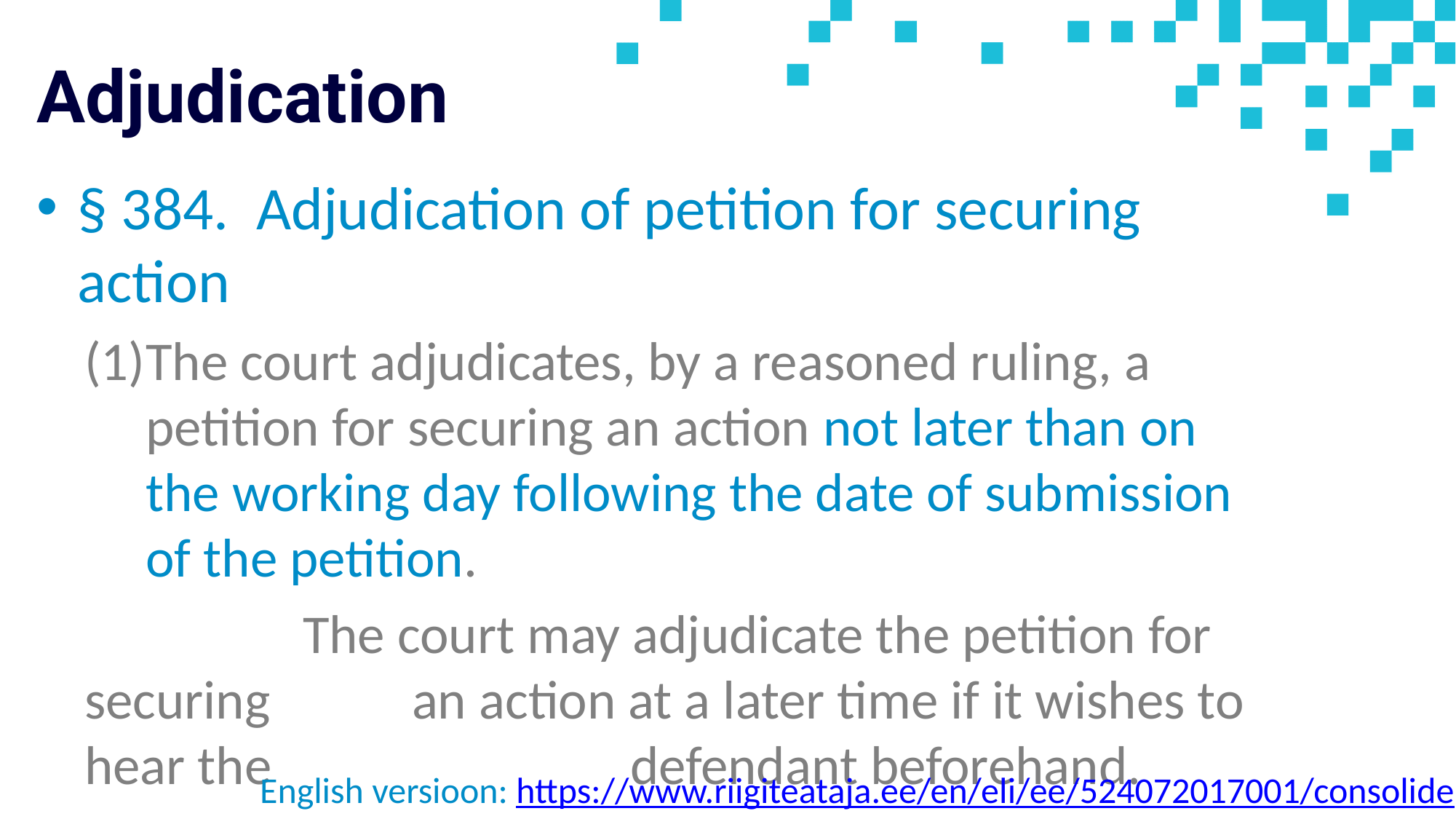

# Adjudication
§ 384.  Adjudication of petition for securing action
The court adjudicates, by a reasoned ruling, a petition for securing an action not later than on the working day following the date of submission of the petition.
		The court may adjudicate the petition for securing 		an action at a later time if it wishes to hear the 				defendant beforehand.

English versioon: https://www.riigiteataja.ee/en/eli/ee/524072017001/consolide